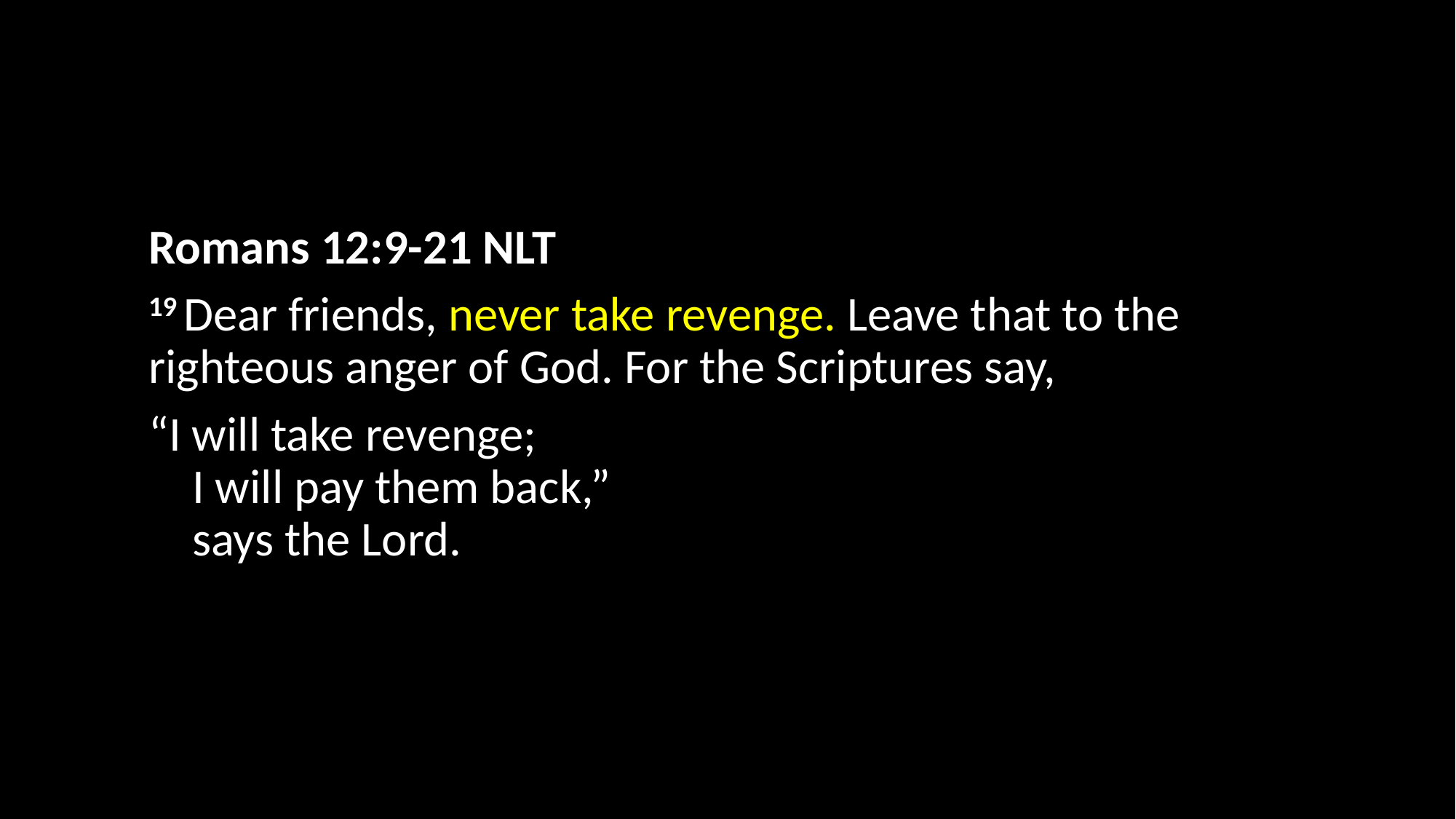

Romans 12:9-21 NLT
19 Dear friends, never take revenge. Leave that to the righteous anger of God. For the Scriptures say,
“I will take revenge;
    I will pay them back,”
    says the Lord.